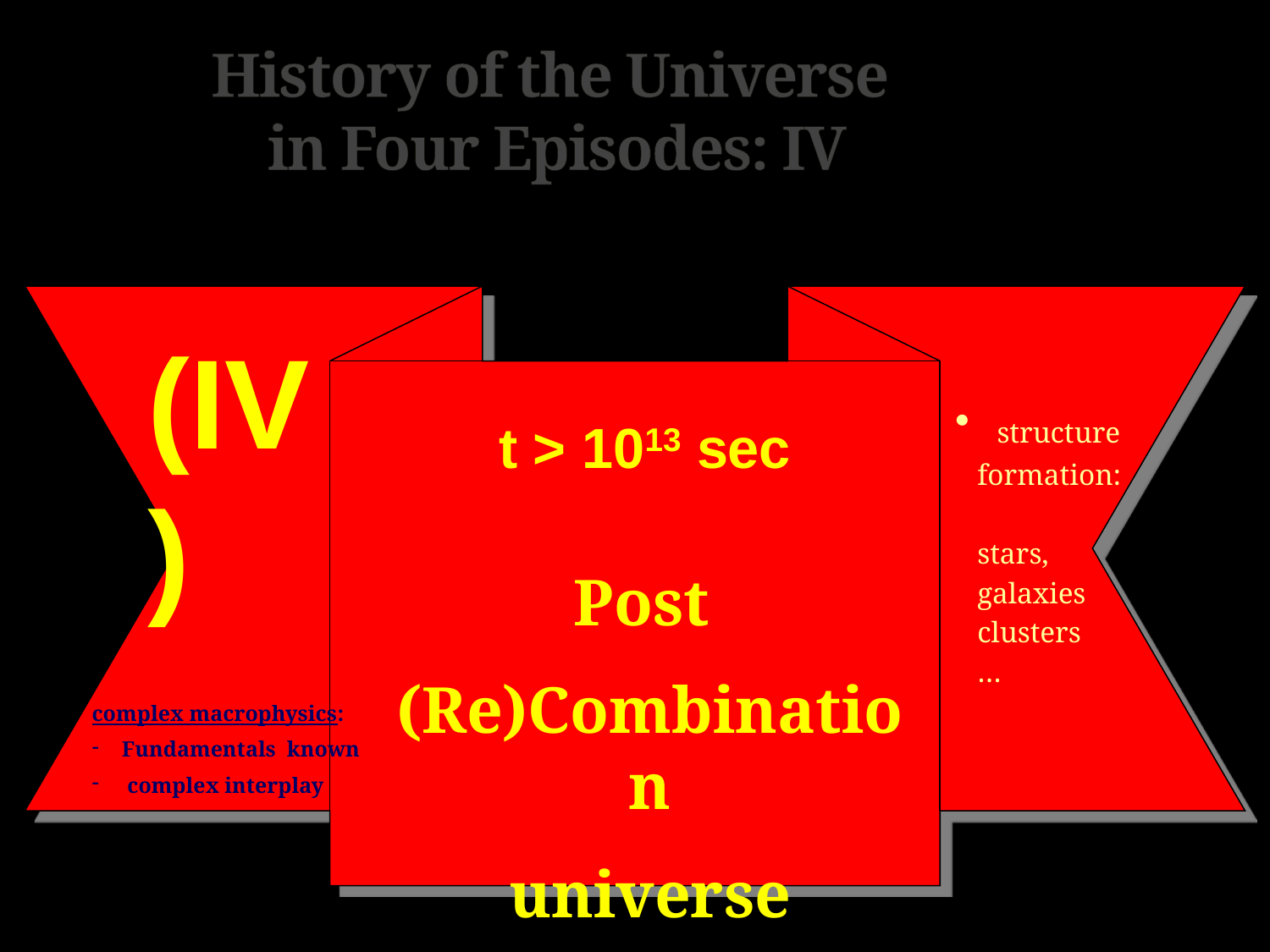

# History of the Universe in Four Episodes: IV

(IV)
t > 1013 sec
 structure
   formation:

   stars,
   galaxies
   clusters
   …

Post
(Re)Combination
universe
complex macrophysics:
Fundamentals  known
 complex interplay